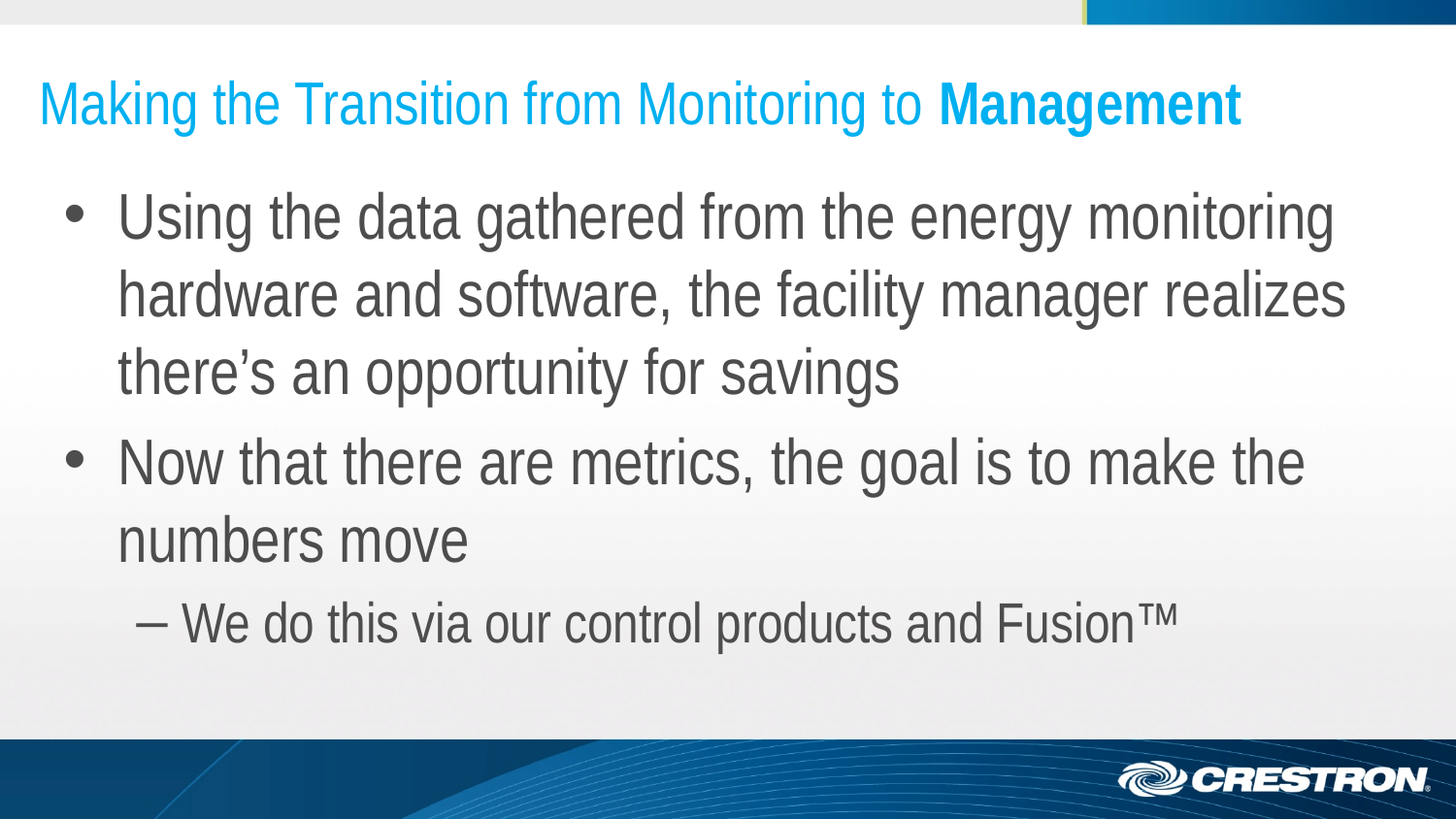

# Making the Transition from Monitoring to Management
Using the data gathered from the energy monitoring hardware and software, the facility manager realizes there’s an opportunity for savings
Now that there are metrics, the goal is to make the numbers move
We do this via our control products and Fusion™